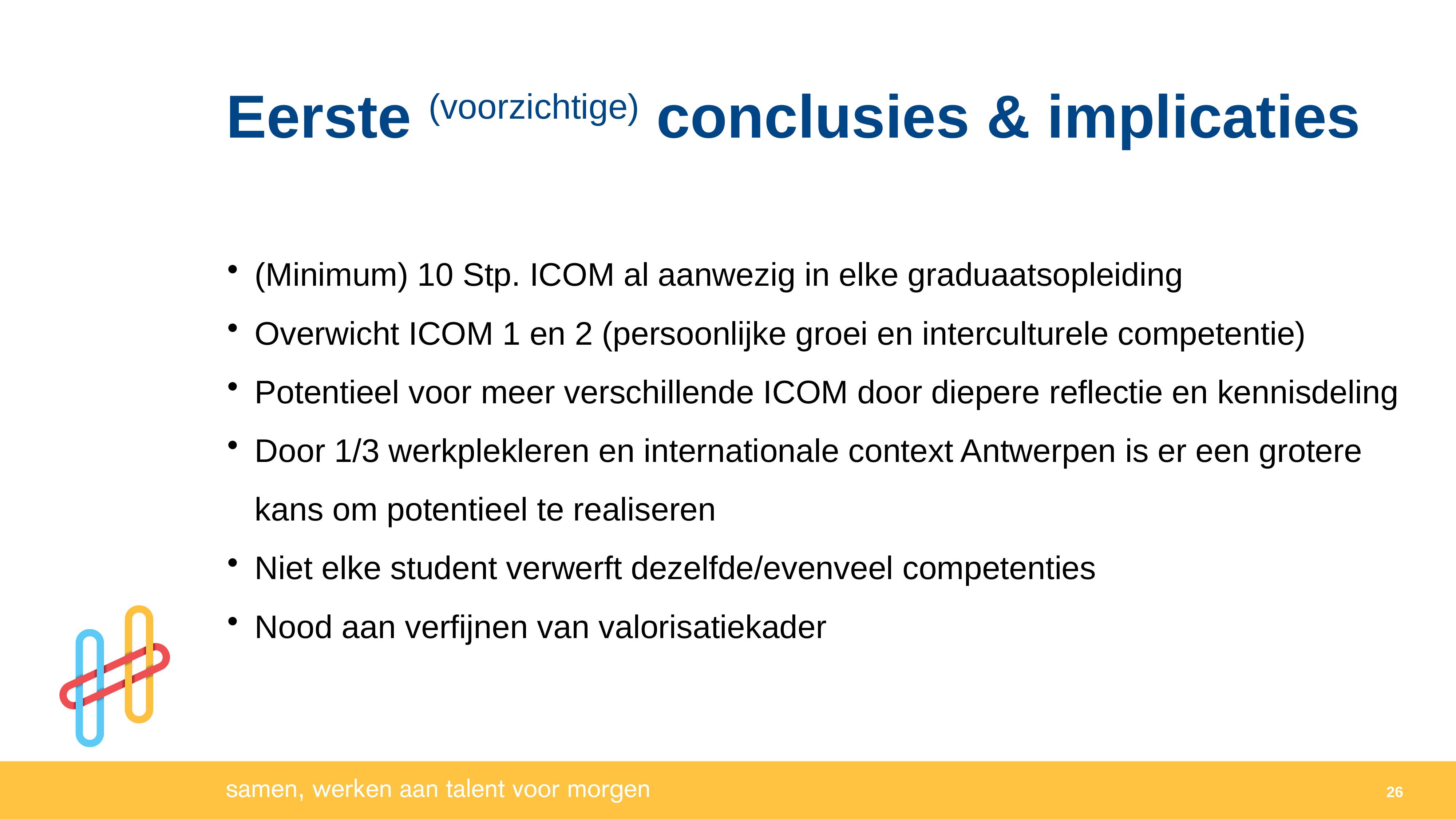

Eerste (voorzichtige) conclusies & implicaties
(Minimum) 10 Stp. ICOM al aanwezig in elke graduaatsopleiding
Overwicht ICOM 1 en 2 (persoonlijke groei en interculturele competentie)
Potentieel voor meer verschillende ICOM door diepere reflectie en kennisdeling
Door 1/3 werkplekleren en internationale context Antwerpen is er een grotere kans om potentieel te realiseren
Niet elke student verwerft dezelfde/evenveel competenties
Nood aan verfijnen van valorisatiekader

26